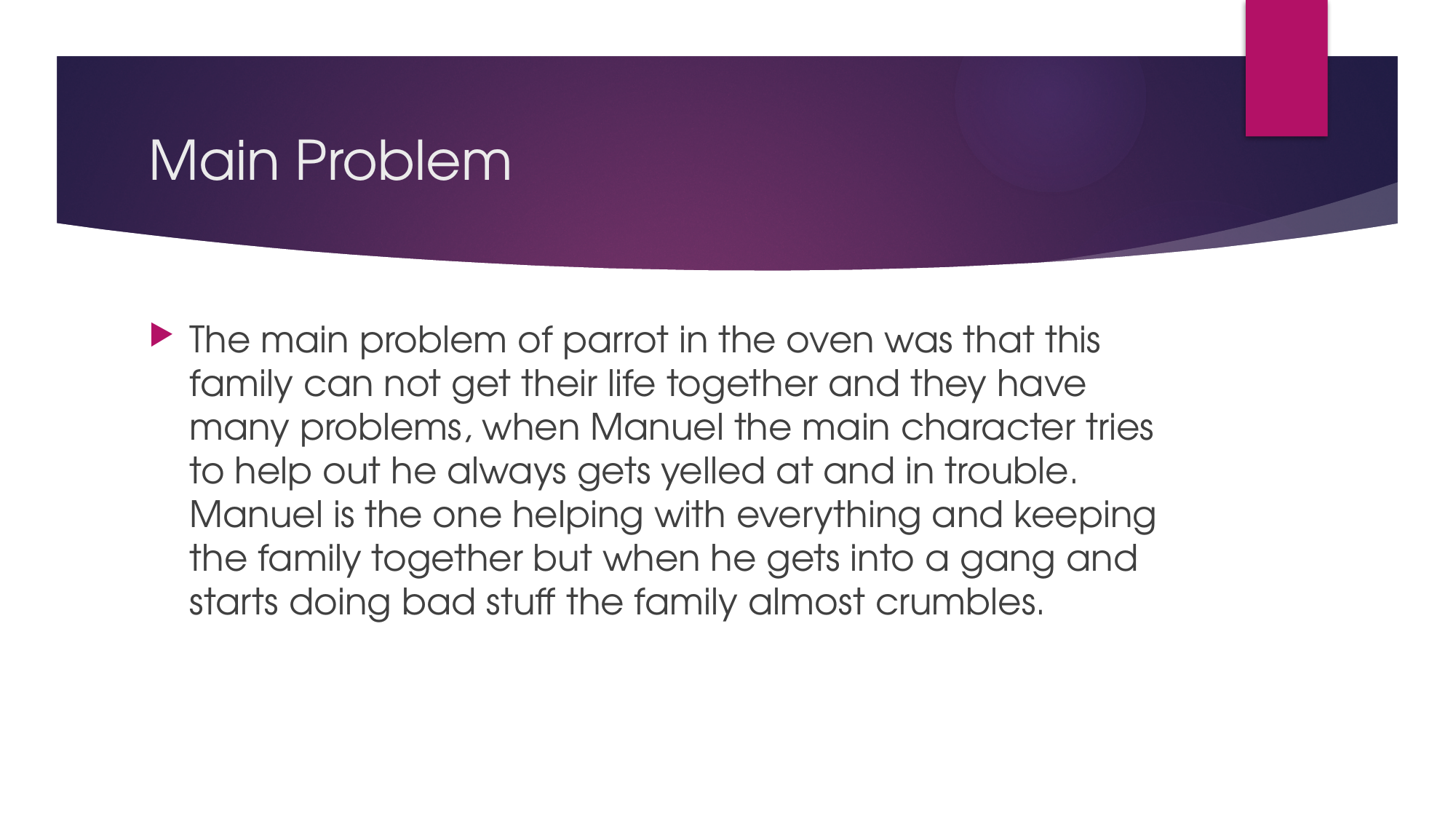

# Main Problem
The main problem of parrot in the oven was that this family can not get their life together and they have many problems, when Manuel the main character tries to help out he always gets yelled at and in trouble. Manuel is the one helping with everything and keeping the family together but when he gets into a gang and starts doing bad stuff the family almost crumbles.